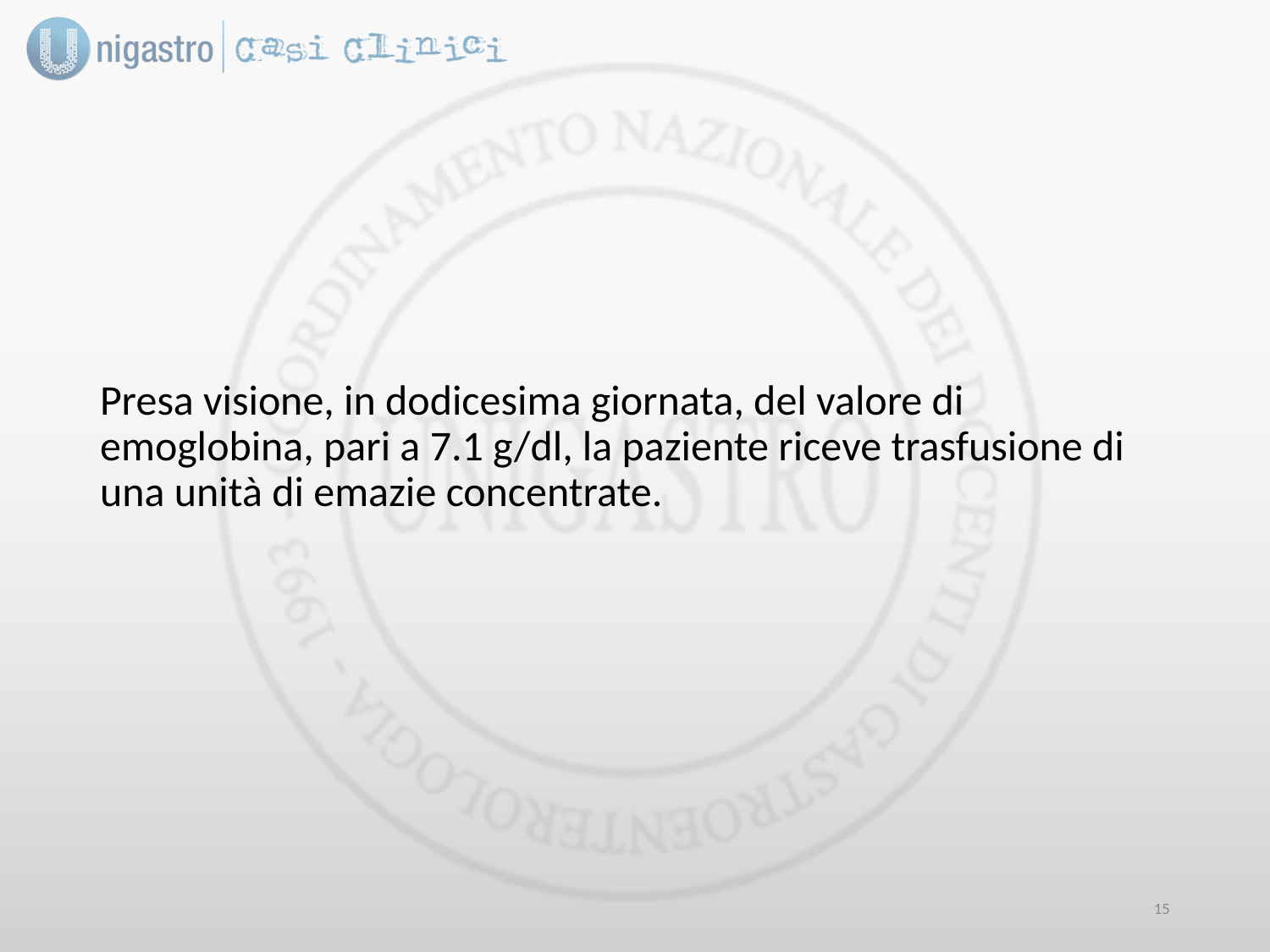

Presa visione, in dodicesima giornata, del valore di emoglobina, pari a 7.1 g/dl, la paziente riceve trasfusione di una unità di emazie concentrate.
15